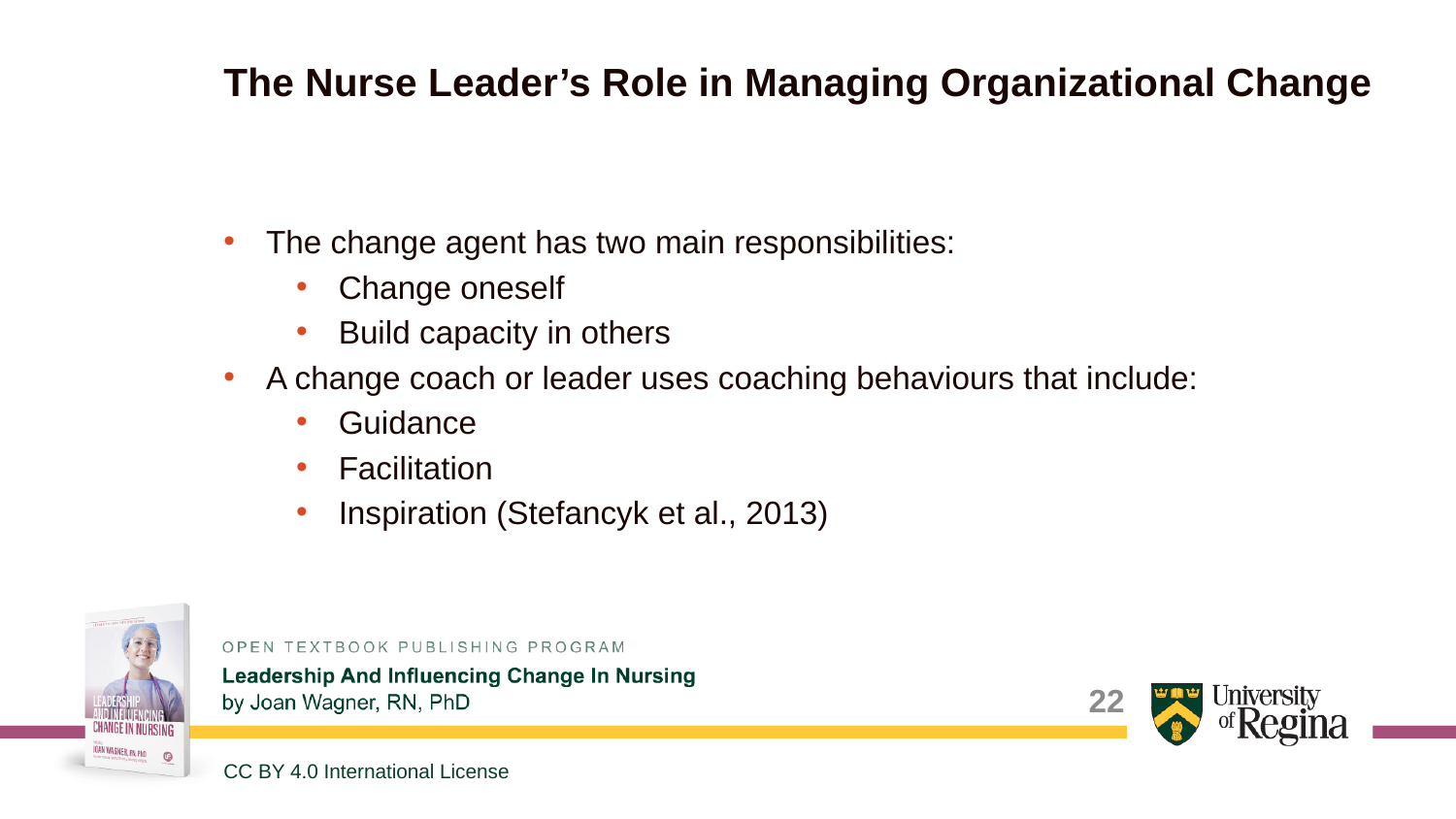

# The Nurse Leader’s Role in Managing Organizational Change
The change agent has two main responsibilities:
Change oneself
Build capacity in others
A change coach or leader uses coaching behaviours that include:
Guidance
Facilitation
Inspiration (Stefancyk et al., 2013)

22
CC BY 4.0 International License